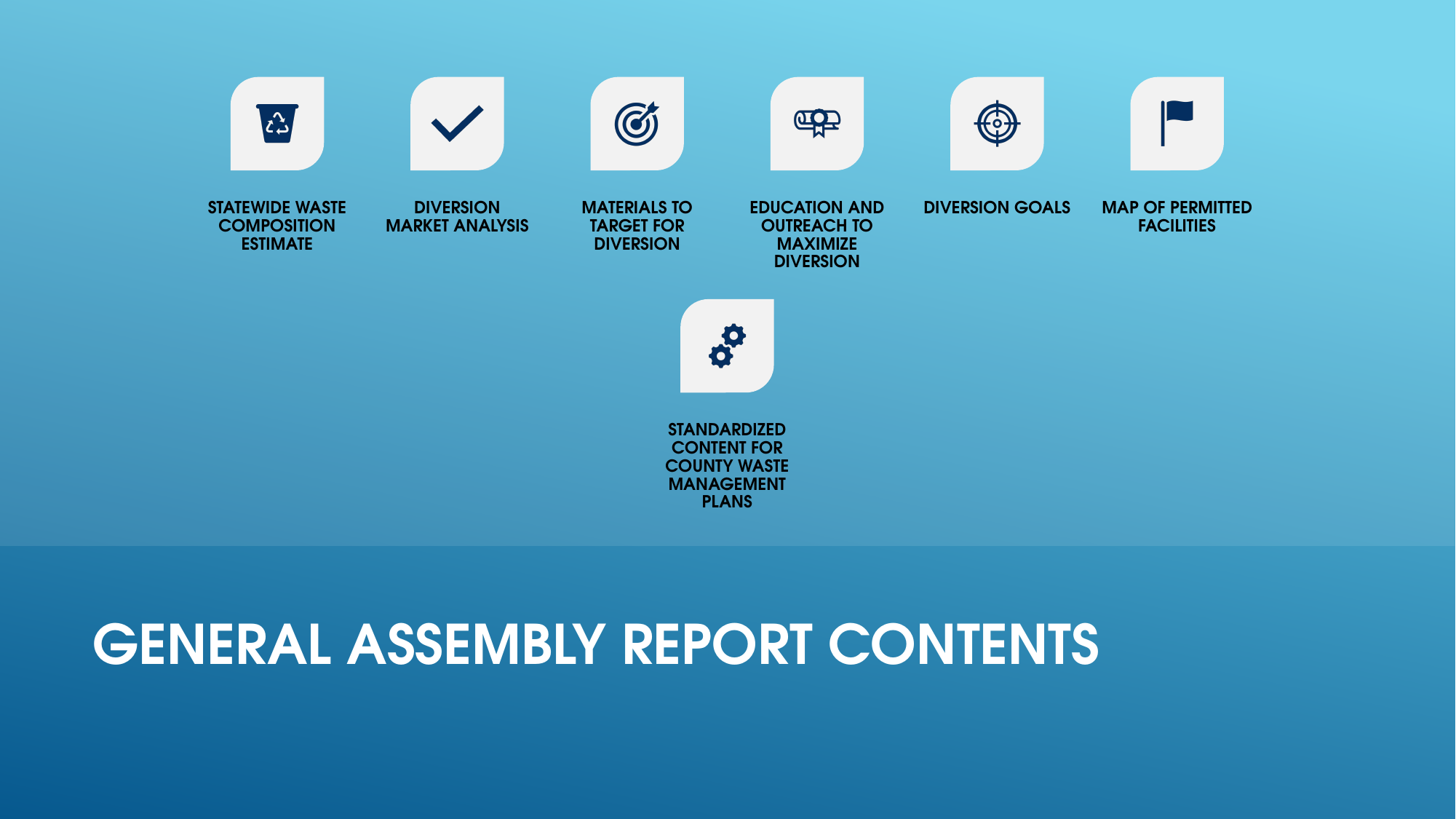

Statewide waste composition estimate
Diversion market analysis
Materials to target for diversion
Education and outreach to maximize diversion
Diversion goals
Map of permitted facilities
Standardized content for county waste management plans
# General Assembly Report Contents